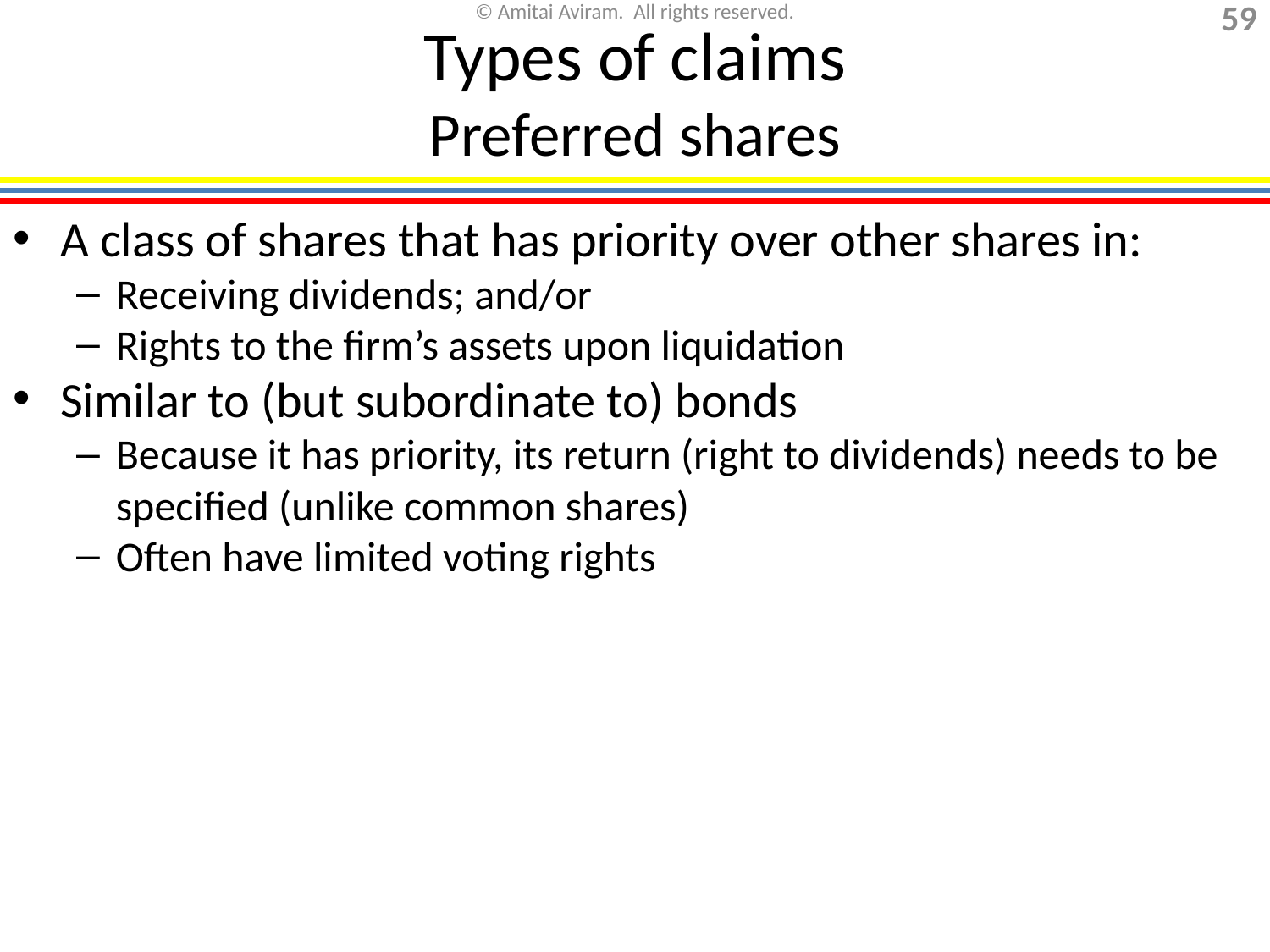

# Types of claims Preferred shares
A class of shares that has priority over other shares in:
Receiving dividends; and/or
Rights to the firm’s assets upon liquidation
Similar to (but subordinate to) bonds
Because it has priority, its return (right to dividends) needs to be specified (unlike common shares)
Often have limited voting rights